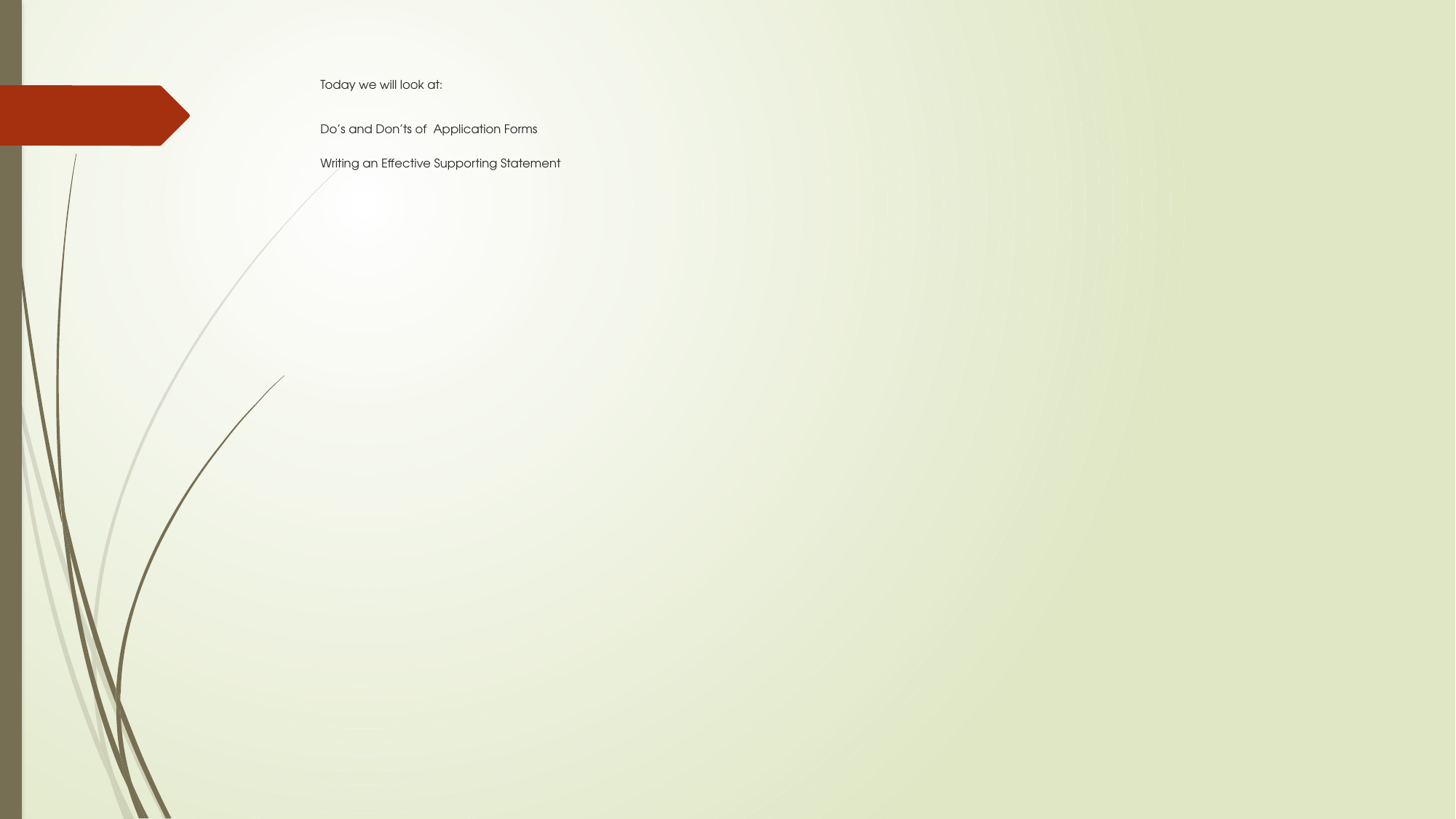

# Today we will look at: Do’s and Don’ts of  Application Forms Writing an Effective Supporting Statement